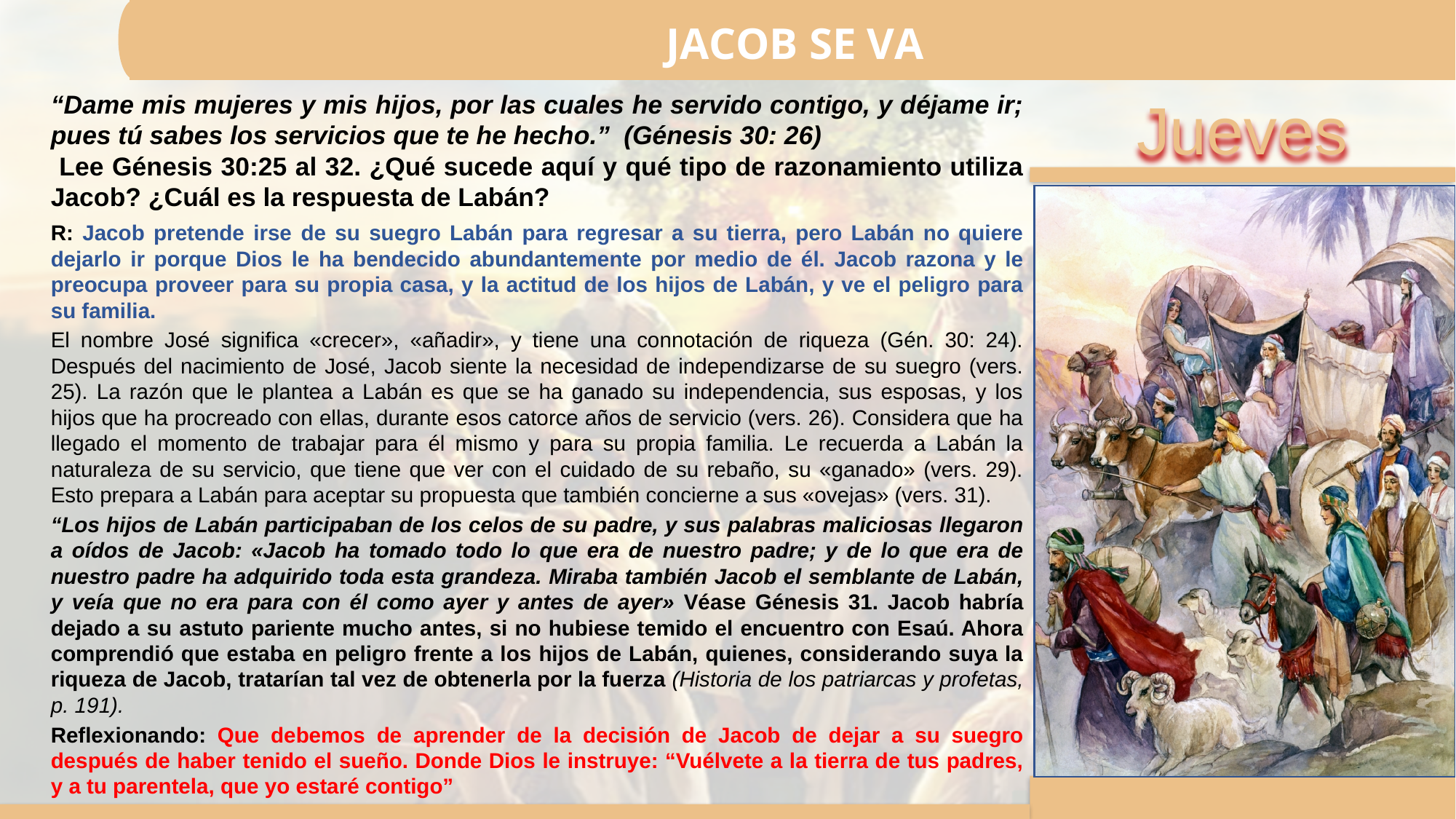

JACOB SE VA
“Dame mis mujeres y mis hijos, por las cuales he servido contigo, y déjame ir; pues tú sabes los servicios que te he hecho.”  (Génesis 30: 26)
 Lee Génesis 30:25 al 32. ¿Qué sucede aquí y qué tipo de razonamiento utiliza Jacob? ¿Cuál es la respuesta de Labán?

R: Jacob pretende irse de su suegro Labán para regresar a su tierra, pero Labán no quiere dejarlo ir porque Dios le ha bendecido abundantemente por medio de él. Jacob razona y le preocupa proveer para su propia casa, y la actitud de los hijos de Labán, y ve el peligro para su familia.
El nombre José significa «crecer», «añadir», y tiene una connotación de riqueza (Gén. 30: 24). Después del nacimiento de José, Jacob siente la necesidad de independizarse de su suegro (vers. 25). La razón que le plantea a Labán es que se ha ganado su independencia, sus esposas, y los hijos que ha procreado con ellas, durante esos catorce años de servicio (vers. 26). Considera que ha llegado el momento de trabajar para él mismo y para su propia familia. Le recuerda a Labán la naturaleza de su servicio, que tiene que ver con el cuidado de su rebaño, su «ganado» (vers. 29). Esto prepara a Labán para aceptar su propuesta que también concierne a sus «ovejas» (vers. 31).
“Los hijos de Labán participaban de los celos de su padre, y sus palabras maliciosas llegaron a oídos de Jacob: «Jacob ha tomado todo lo que era de nuestro padre; y de lo que era de nuestro padre ha adquirido toda esta grandeza. Miraba también Jacob el semblante de Labán, y veía que no era para con él como ayer y antes de ayer» Véase Génesis 31. Jacob habría dejado a su astuto pariente mucho antes, si no hubiese temido el encuentro con Esaú. Ahora comprendió que estaba en peligro frente a los hijos de Labán, quienes, considerando suya la riqueza de Jacob, tratarían tal vez de obtenerla por la fuerza (Historia de los patriarcas y profetas, p. 191).
Reflexionando: Que debemos de aprender de la decisión de Jacob de dejar a su suegro después de haber tenido el sueño. Donde Dios le instruye: “Vuélvete a la tierra de tus padres, y a tu parentela, que yo estaré contigo”